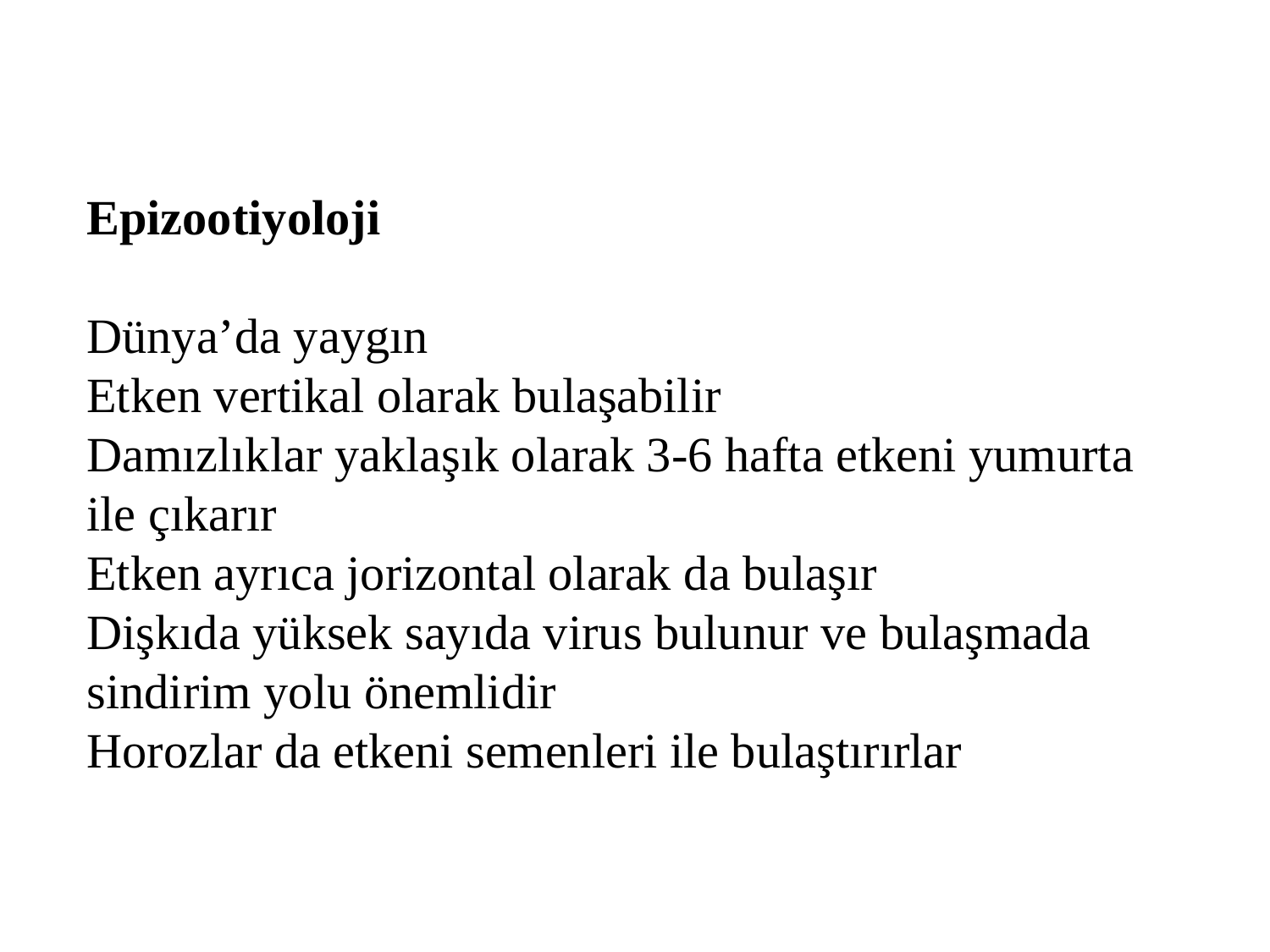

Epizootiyoloji
Dünya’da yaygın
Etken vertikal olarak bulaşabilir
Damızlıklar yaklaşık olarak 3-6 hafta etkeni yumurta ile çıkarır
Etken ayrıca jorizontal olarak da bulaşır
Dişkıda yüksek sayıda virus bulunur ve bulaşmada sindirim yolu önemlidir
Horozlar da etkeni semenleri ile bulaştırırlar